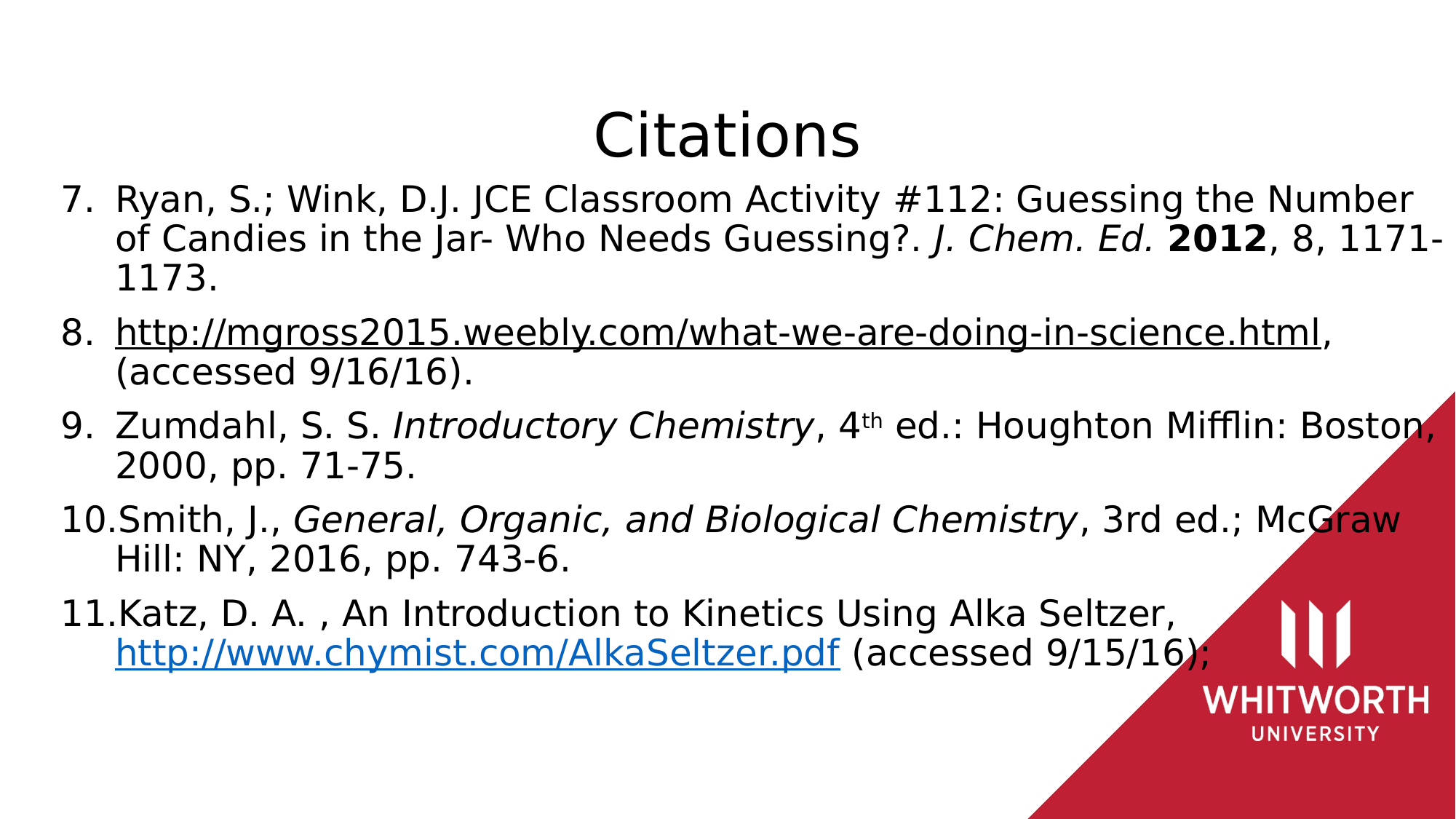

# Citations
Ryan, S.; Wink, D.J. JCE Classroom Activity #112: Guessing the Number of Candies in the Jar- Who Needs Guessing?. J. Chem. Ed. 2012, 8, 1171-1173.
http://mgross2015.weebly.com/what-we-are-doing-in-science.html, (accessed 9/16/16).
Zumdahl, S. S. Introductory Chemistry, 4th ed.: Houghton Mifflin: Boston, 2000, pp. 71-75.
Smith, J., General, Organic, and Biological Chemistry, 3rd ed.; McGraw Hill: NY, 2016, pp. 743-6.
Katz, D. A. , An Introduction to Kinetics Using Alka Seltzer, http://www.chymist.com/AlkaSeltzer.pdf (accessed 9/15/16);